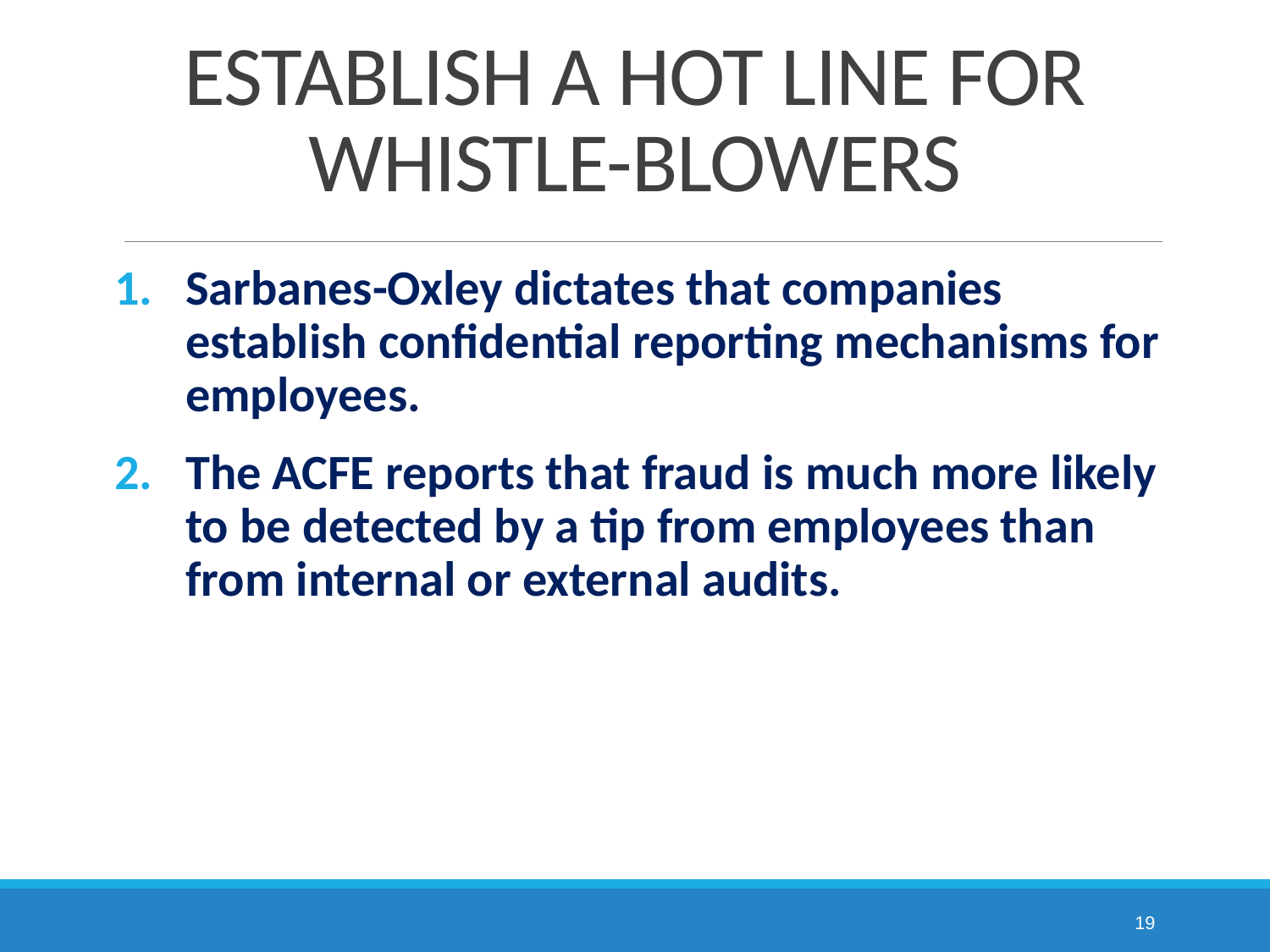

# ESTABLISH A HOT LINE FOR WHISTLE-BLOWERS
Sarbanes-Oxley dictates that companies establish confidential reporting mechanisms for employees.
The ACFE reports that fraud is much more likely to be detected by a tip from employees than from internal or external audits.

19